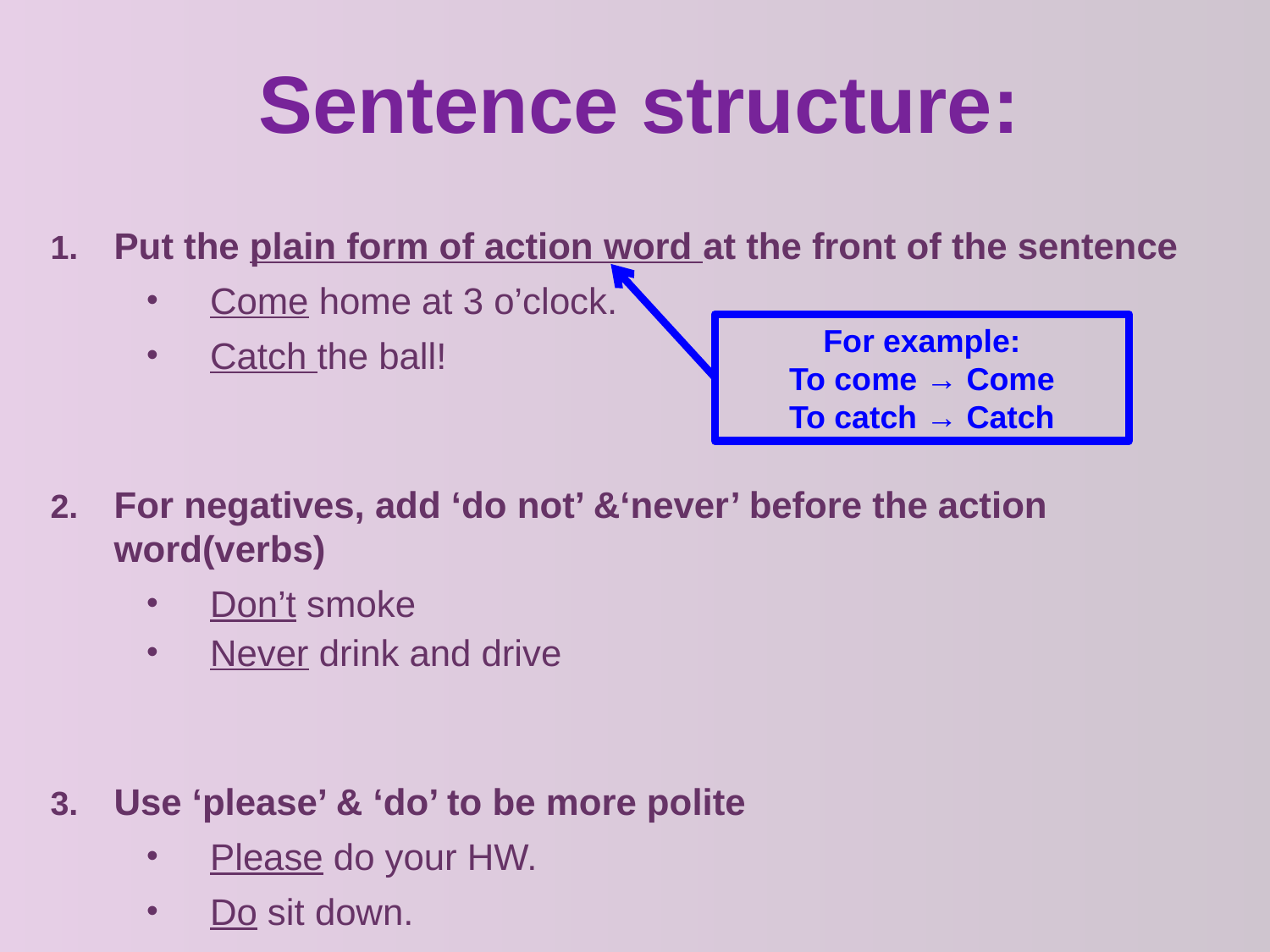

# Sentence structure:
Put the plain form of action word at the front of the sentence
Come home at 3 o’clock.
Catch the ball!

For negatives, add ‘do not’ &‘never’ before the action word(verbs)
Don’t smoke
Never drink and drive

Use ‘please’ & ‘do’ to be more polite
Please do your HW.
Do sit down.
For example:
To come → Come
To catch → Catch